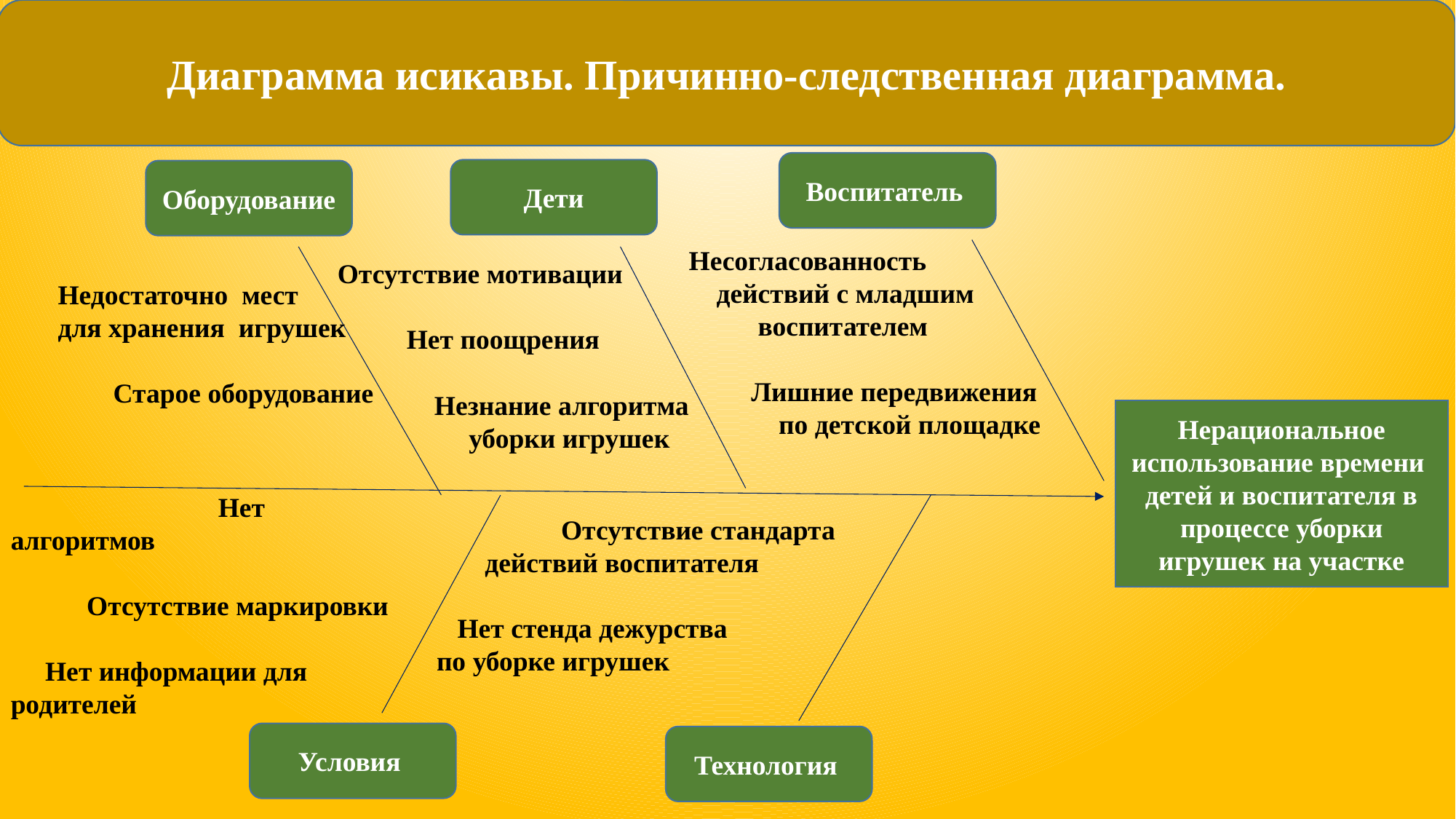

Диаграмма исикавы. Причинно-следственная диаграмма.
Воспитатель
Дети
Оборудование
Несогласованность
    действий с младшим
          воспитателем

         Лишние передвижения
             по детской площадке
Отсутствие мотивации

          Нет поощрения

              Незнание алгоритма
                   уборки игрушек
Недостаточно  мест
для хранения  игрушек

        Старое оборудование
Нерациональное использование времени  детей и воспитателя в процессе уборки игрушек на участке
                              Нет алгоритмов

           Отсутствие маркировки

     Нет информации для родителей
                  Отсутствие стандарта
       действий воспитателя

   Нет стенда дежурства
по уборке игрушек

Условия
Технология